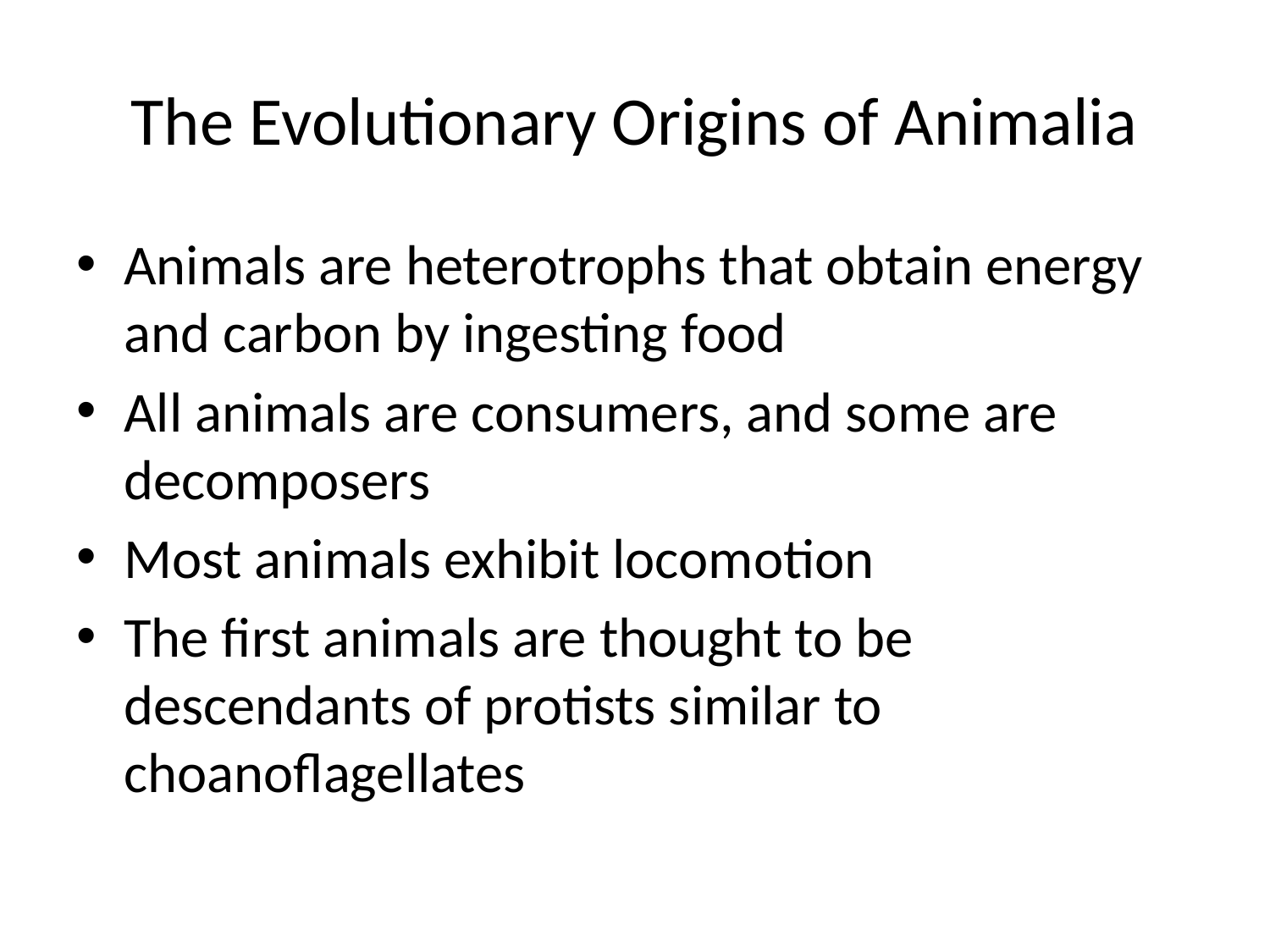

# The Evolutionary Origins of Animalia
Animals are heterotrophs that obtain energy and carbon by ingesting food
All animals are consumers, and some are decomposers
Most animals exhibit locomotion
The first animals are thought to be descendants of protists similar to choanoflagellates